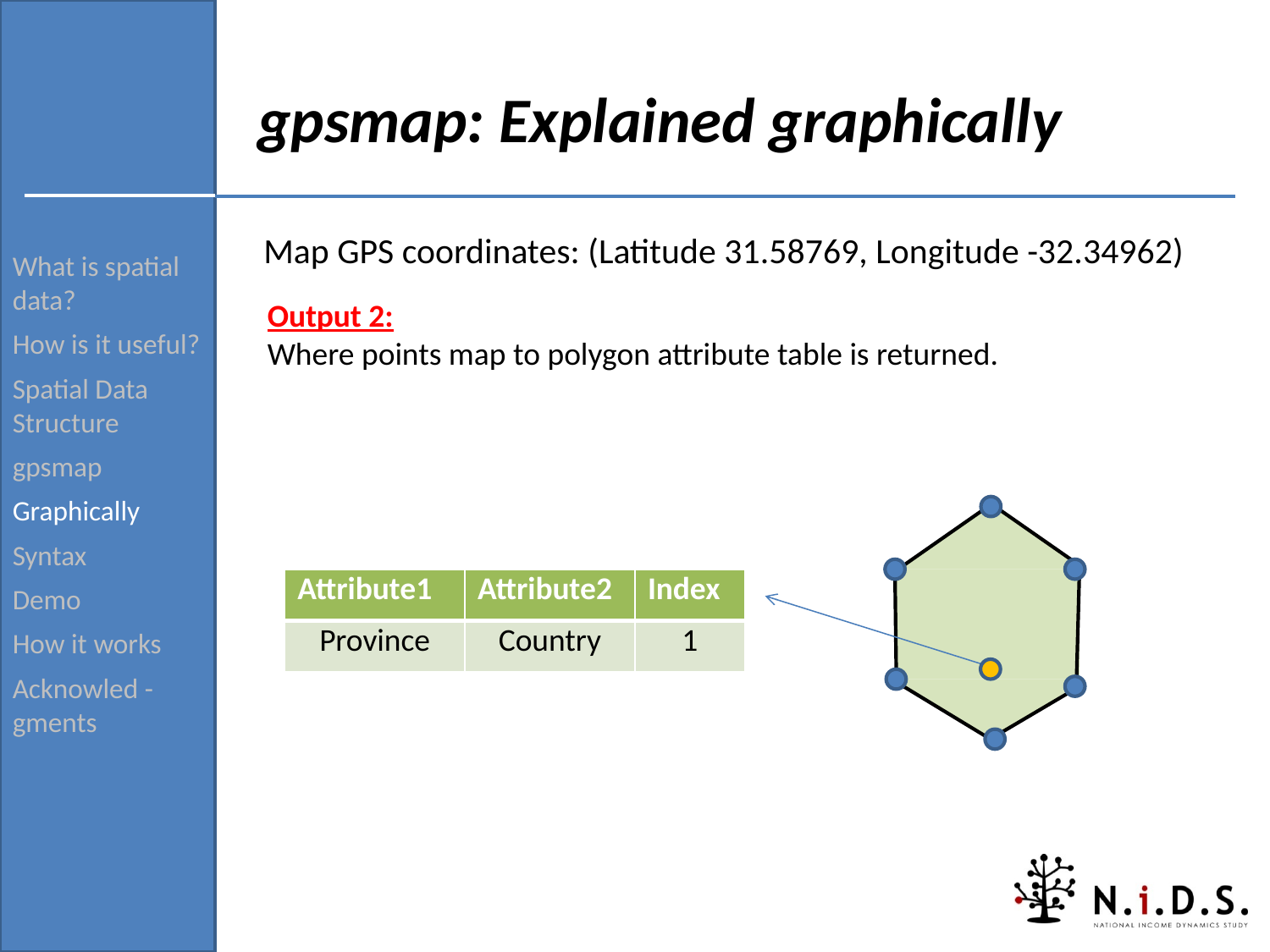

What is spatial data?

How is it useful?

Spatial Data Structure

gpsmap

Graphically

Syntax

Demo

How it works

Acknowled -gments

# gpsmap: Explained graphically
Map GPS coordinates: (Latitude 31.58769, Longitude -32.34962)

Output 2:
Where points map to polygon attribute table is returned.

| Attribute1 | Attribute2 | Index |
| --- | --- | --- |
| Province | Country | 1 |